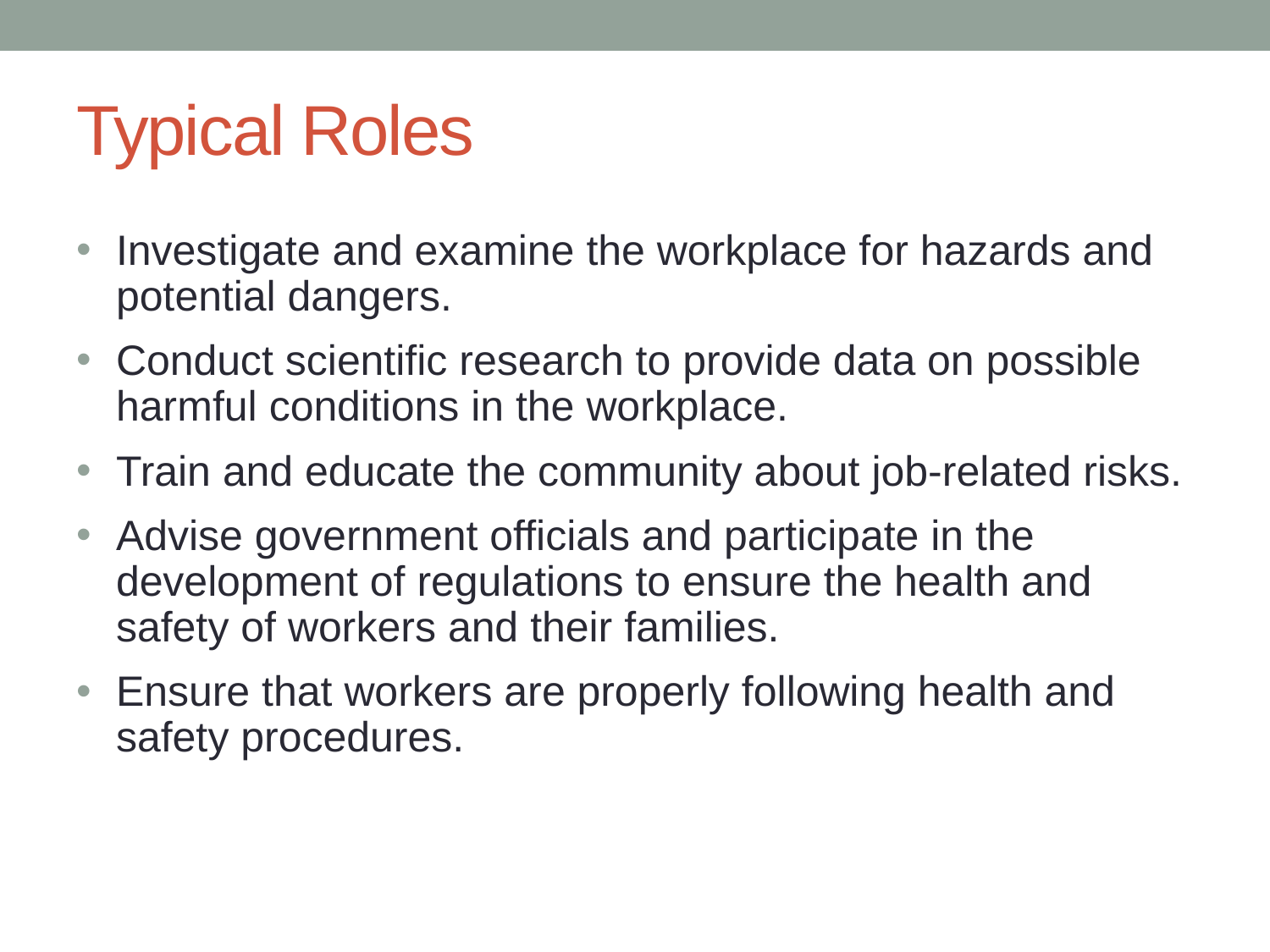

# Typical Roles
Investigate and examine the workplace for hazards and potential dangers.
Conduct scientific research to provide data on possible
harmful conditions in the workplace.
Train and educate the community about job-related risks.
Advise government officials and participate in the development of regulations to ensure the health and safety of workers and their families.
Ensure that workers are properly following health and safety procedures.